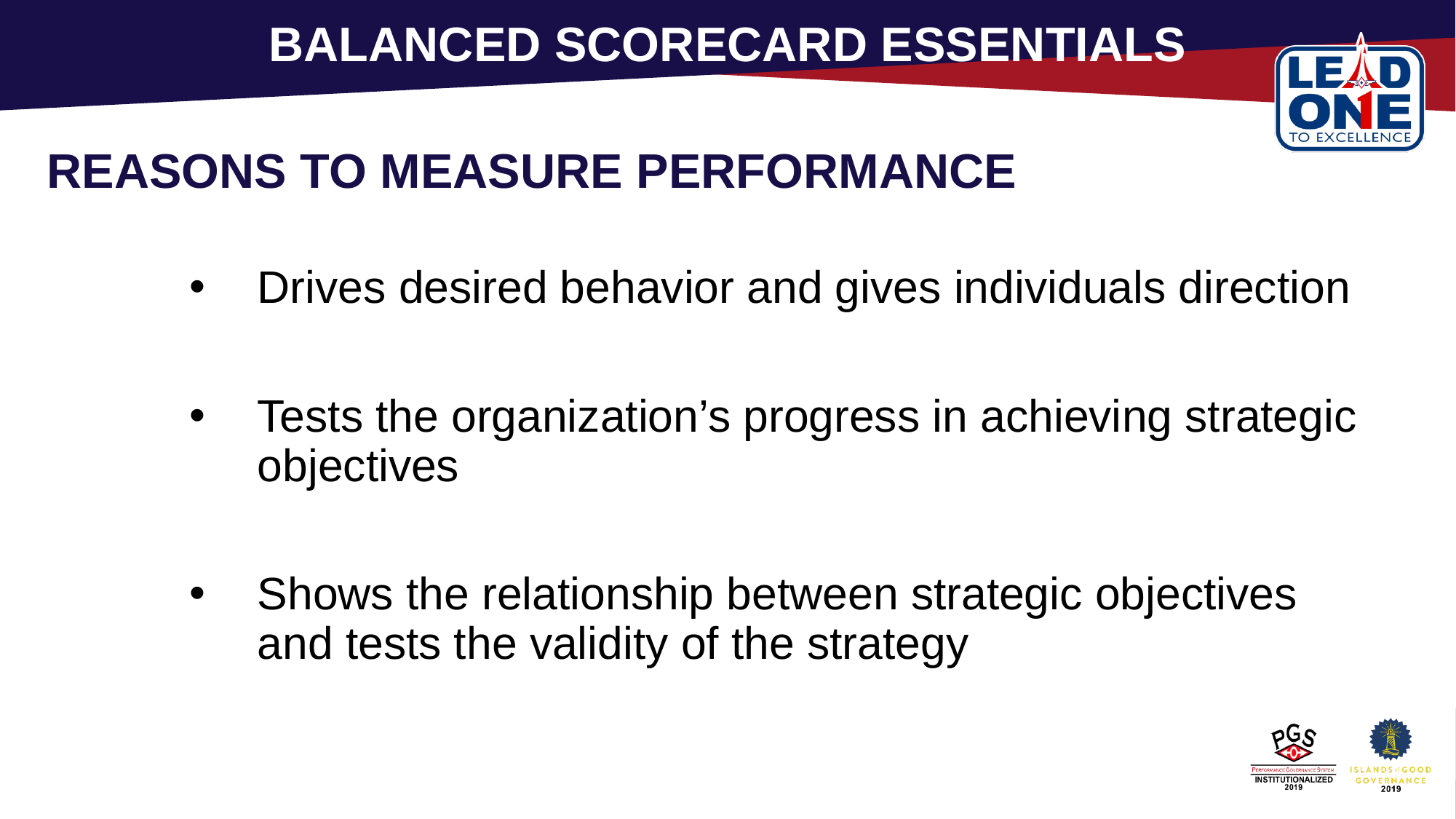

# BALANCED SCORECARD ESSENTIALS
REASONS TO MEASURE PERFORMANCE

Drives desired behavior and gives individuals direction

Tests the organization’s progress in achieving strategic objectives

Shows the relationship between strategic objectives and tests the validity of the strategy